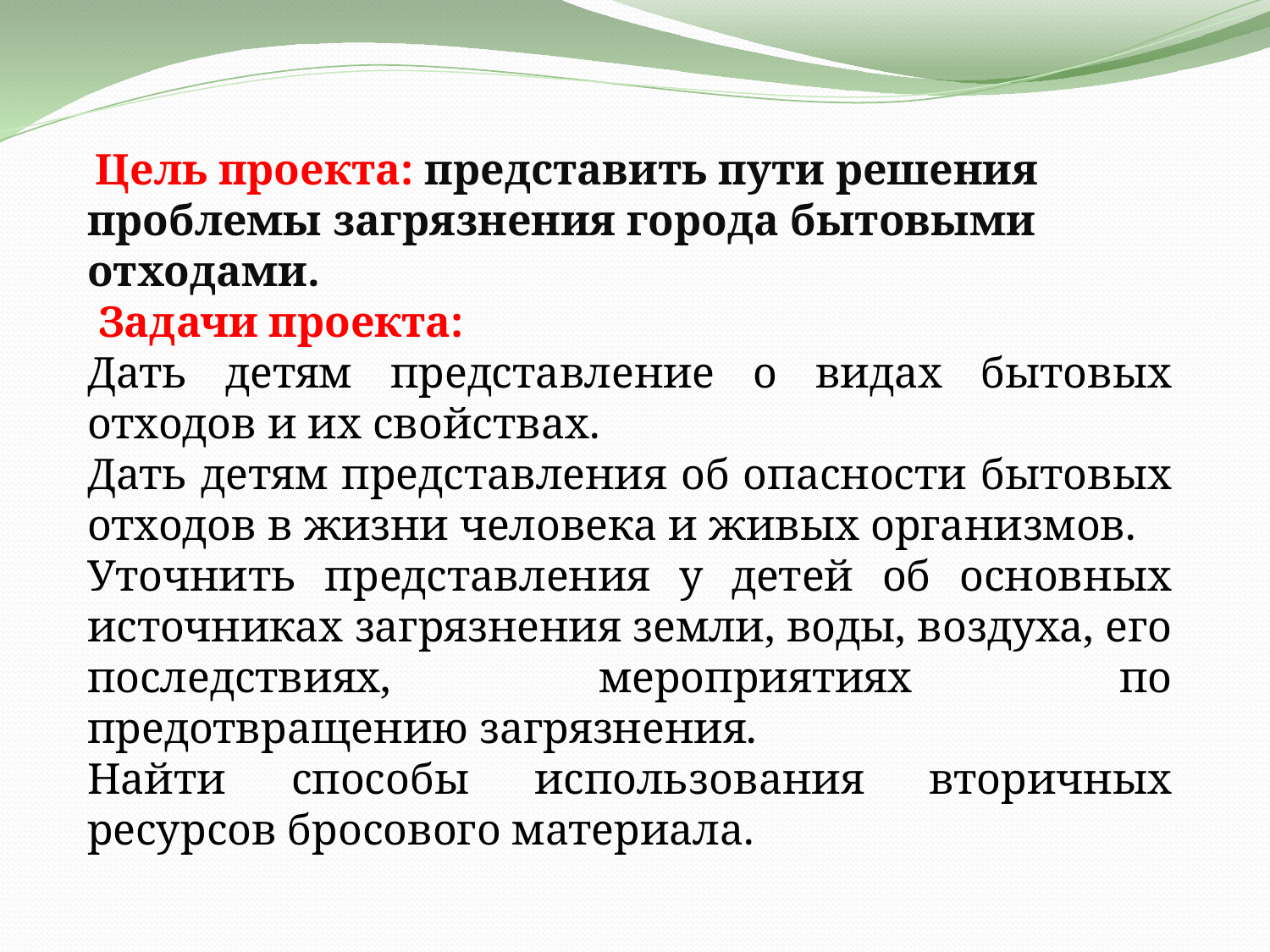

Цель проекта: представить пути решения проблемы загрязнения города бытовыми отходами.
 Задачи проекта:
Дать детям представление о видах бытовых отходов и их свойствах.
Дать детям представления об опасности бытовых отходов в жизни человека и живых организмов.
Уточнить представления у детей об основных источниках загрязнения земли, воды, воздуха, его последствиях, мероприятиях по предотвращению загрязнения.
Найти способы использования вторичных ресурсов бросового материала.